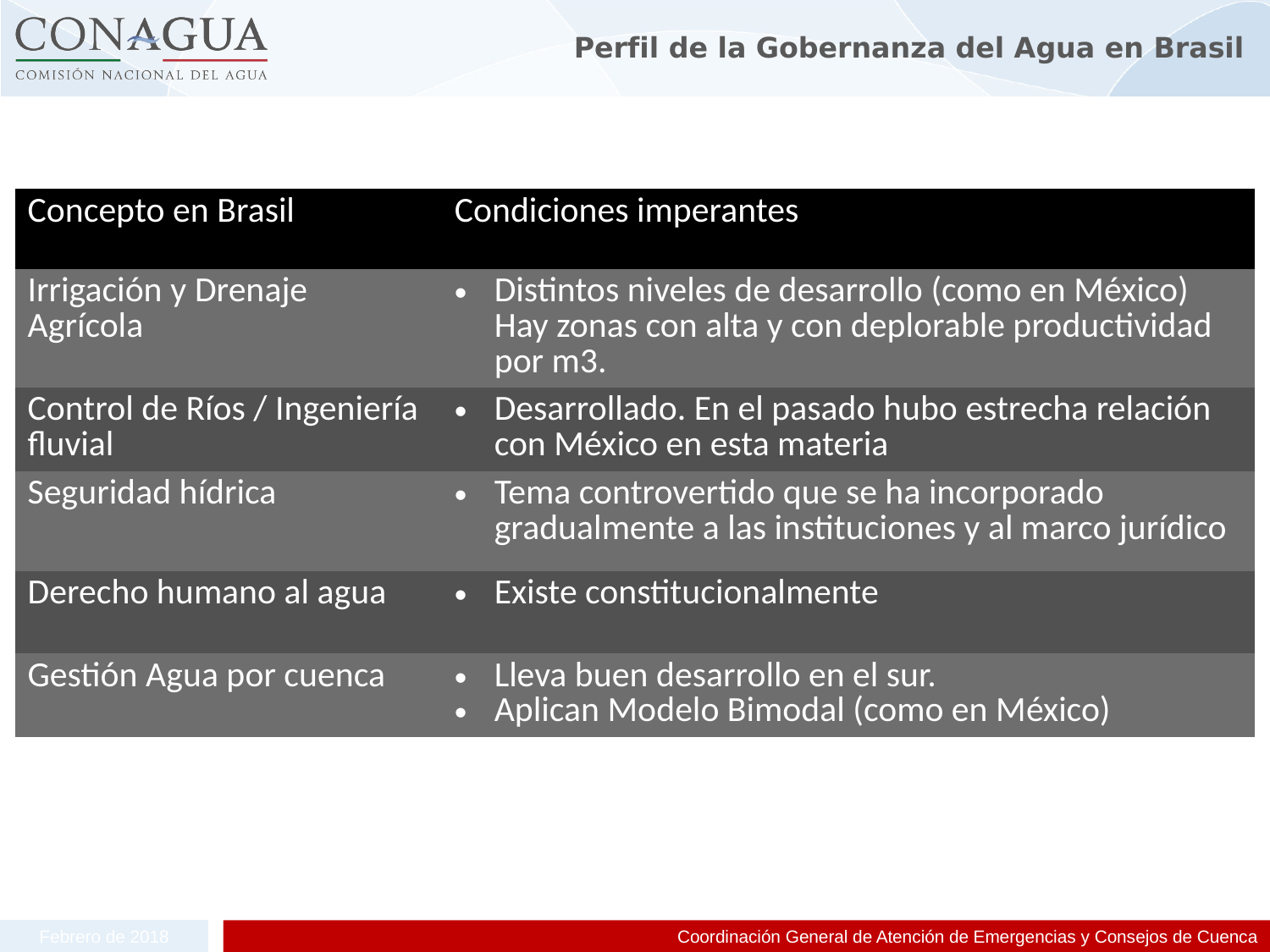

# Perfil de la Gobernanza del Agua en Brasil
| Concepto en Brasil | Condiciones imperantes |
| --- | --- |
| Irrigación y Drenaje Agrícola | Distintos niveles de desarrollo (como en México) Hay zonas con alta y con deplorable productividad por m3. |
| Control de Ríos / Ingeniería fluvial | Desarrollado. En el pasado hubo estrecha relación con México en esta materia |
| Seguridad hídrica | Tema controvertido que se ha incorporado gradualmente a las instituciones y al marco jurídico |
| Derecho humano al agua | Existe constitucionalmente |
| Gestión Agua por cuenca | Lleva buen desarrollo en el sur. Aplican Modelo Bimodal (como en México) |